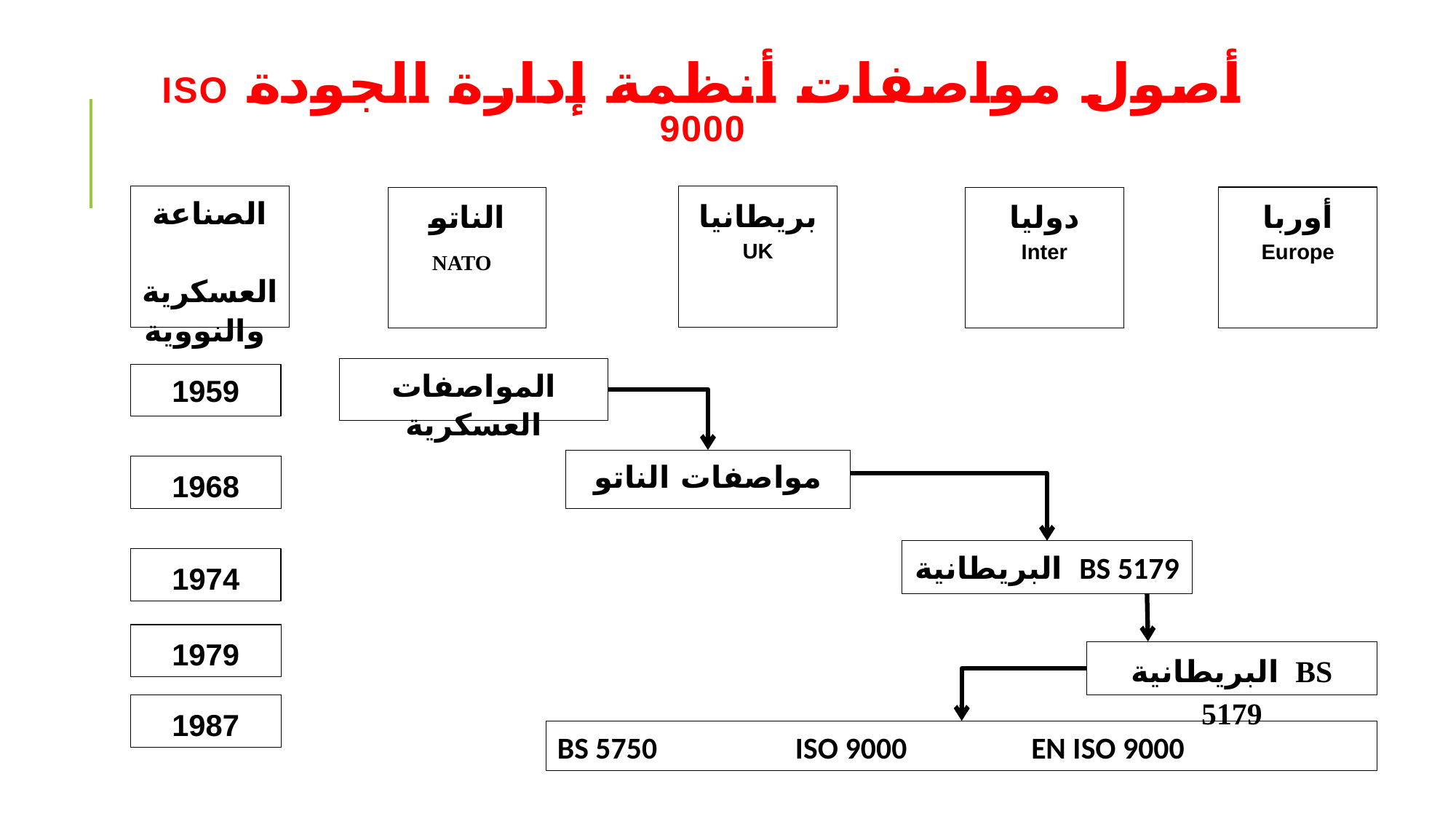

# أصول مواصفات أنظمة إدارة الجودة iso 9000
الصناعة
 العسكرية
 والنووية
بريطانيا
UK
أوربا
Europe
دوليا
Inter
الناتو
 NATO

المواصفات العسكرية
1959
مواصفات الناتو
1968
البريطانية  BS 5179
1974
1979
البريطانية  BS 5179
1987
BS 5750                    ISO 9000                  EN ISO 9000